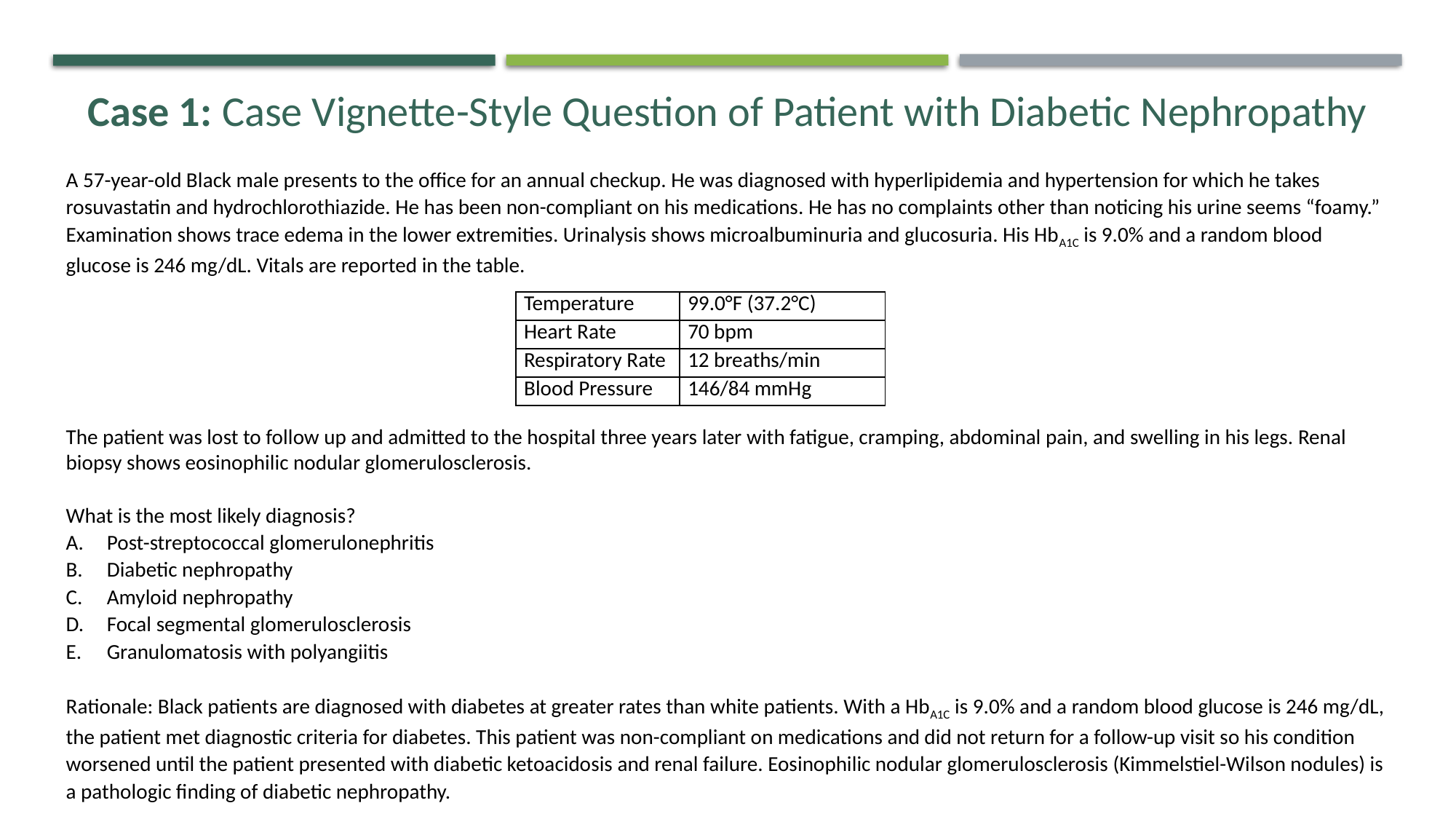

Case 1: Case Vignette-Style Question of Patient with Diabetic Nephropathy
A 57-year-old Black male presents to the office for an annual checkup. He was diagnosed with hyperlipidemia and hypertension for which he takes rosuvastatin and hydrochlorothiazide. He has been non-compliant on his medications. He has no complaints other than noticing his urine seems “foamy.” Examination shows trace edema in the lower extremities. Urinalysis shows microalbuminuria and glucosuria. His HbA1C is 9.0% and a random blood glucose is 246 mg/dL. Vitals are reported in the table.
| Temperature | 99.0°F (37.2°C) |
| --- | --- |
| Heart Rate | 70 bpm |
| Respiratory Rate | 12 breaths/min |
| Blood Pressure | 146/84 mmHg |
The patient was lost to follow up and admitted to the hospital three years later with fatigue, cramping, abdominal pain, and swelling in his legs. Renal biopsy shows eosinophilic nodular glomerulosclerosis.

What is the most likely diagnosis?
Post-streptococcal glomerulonephritis
Diabetic nephropathy
Amyloid nephropathy
Focal segmental glomerulosclerosis
Granulomatosis with polyangiitis

Rationale: Black patients are diagnosed with diabetes at greater rates than white patients. With a HbA1C is 9.0% and a random blood glucose is 246 mg/dL, the patient met diagnostic criteria for diabetes. This patient was non-compliant on medications and did not return for a follow-up visit so his condition worsened until the patient presented with diabetic ketoacidosis and renal failure. Eosinophilic nodular glomerulosclerosis (Kimmelstiel-Wilson nodules) is a pathologic finding of diabetic nephropathy.